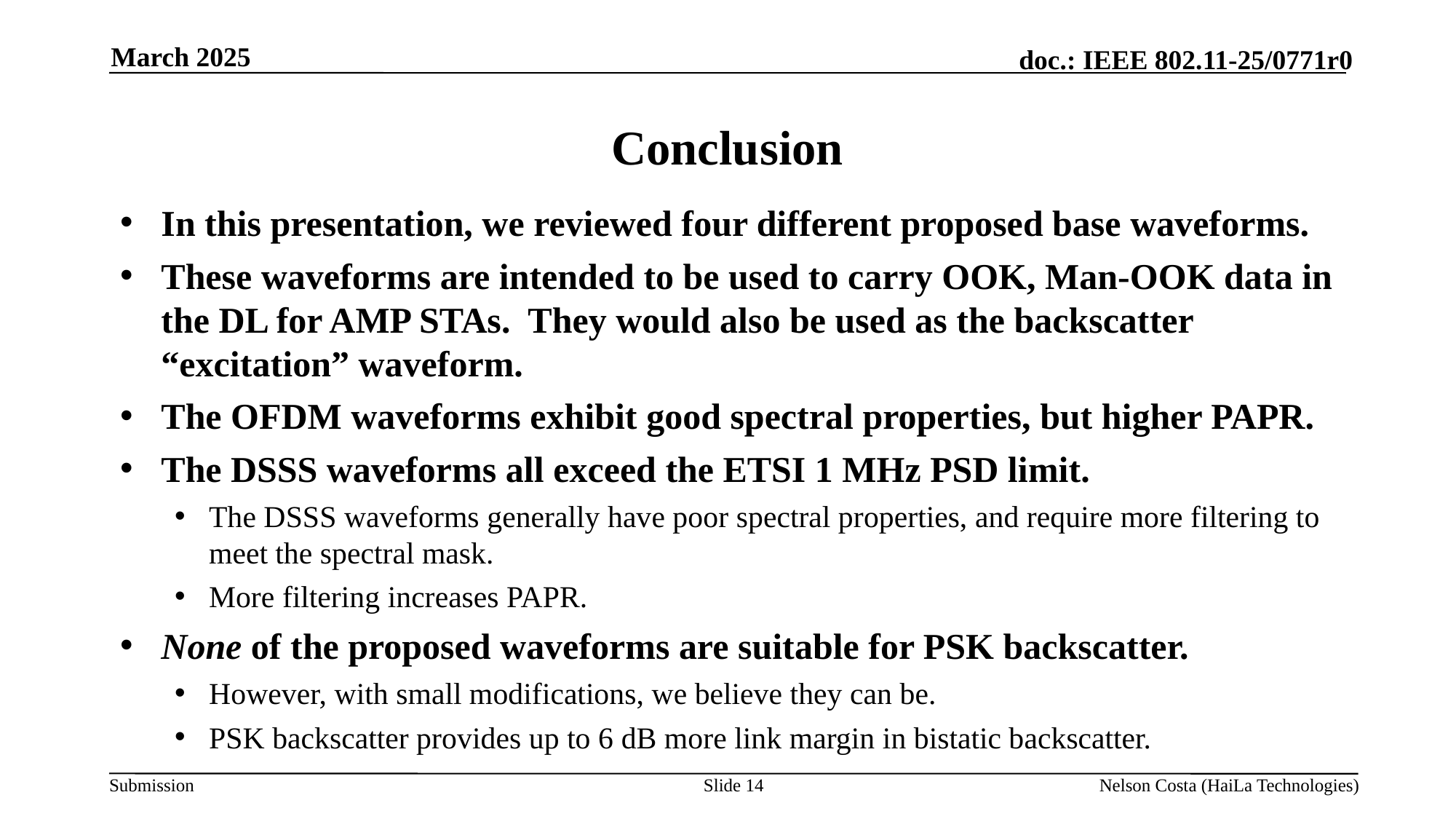

March 2025
# Conclusion
In this presentation, we reviewed four different proposed base waveforms.
These waveforms are intended to be used to carry OOK, Man-OOK data in the DL for AMP STAs.  They would also be used as the backscatter “excitation” waveform.
The OFDM waveforms exhibit good spectral properties, but higher PAPR.
The DSSS waveforms all exceed the ETSI 1 MHz PSD limit.
The DSSS waveforms generally have poor spectral properties, and require more filtering to meet the spectral mask.
More filtering increases PAPR.
None of the proposed waveforms are suitable for PSK backscatter.
However, with small modifications, we believe they can be.
PSK backscatter provides up to 6 dB more link margin in bistatic backscatter.

Slide 14
Nelson Costa (HaiLa Technologies)